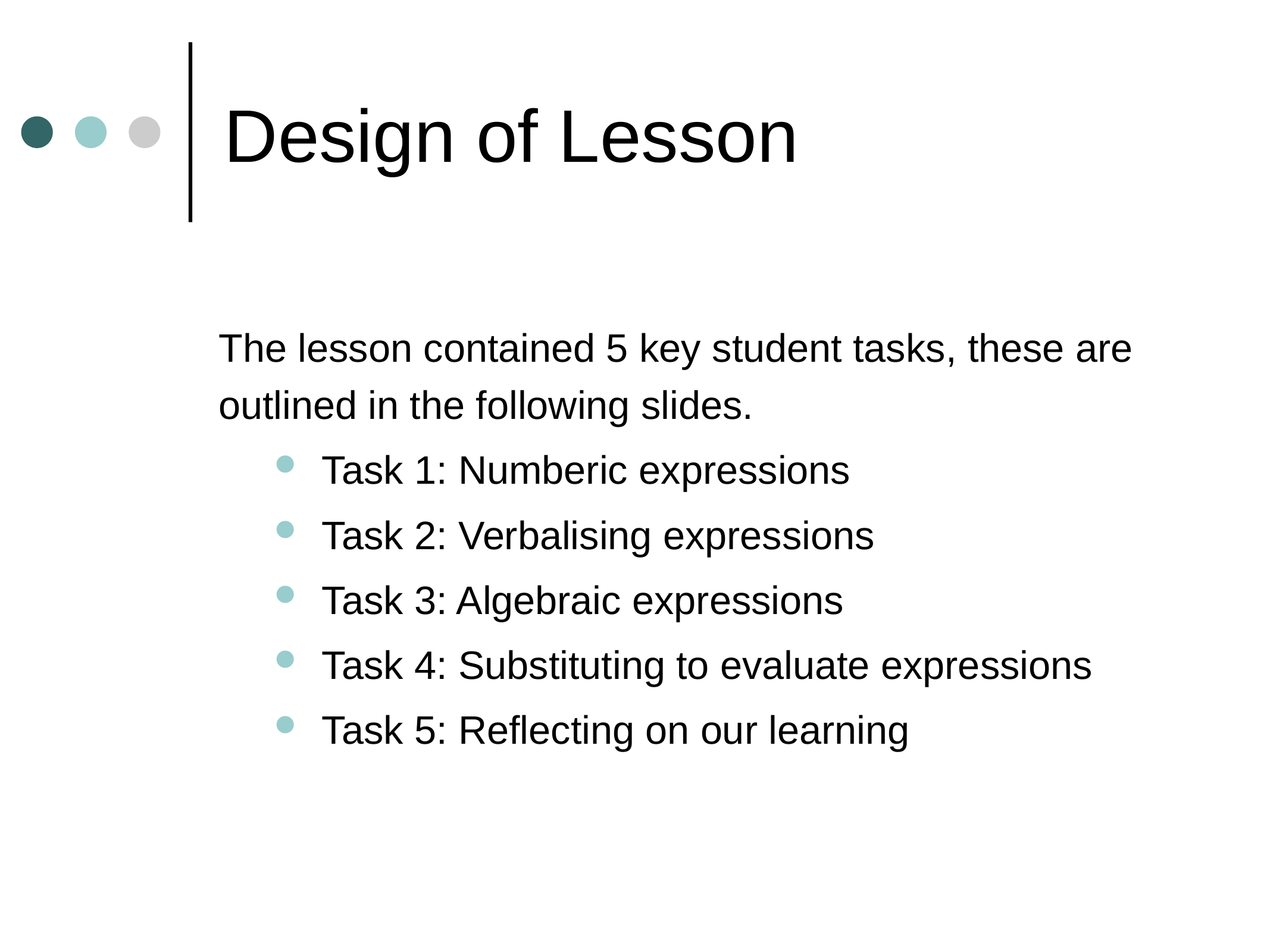

# Design of Lesson

The lesson contained 5 key student tasks, these are outlined in the following slides.
Task 1: Numberic expressions
Task 2: Verbalising expressions
Task 3: Algebraic expressions
Task 4: Substituting to evaluate expressions
Task 5: Reflecting on our learning